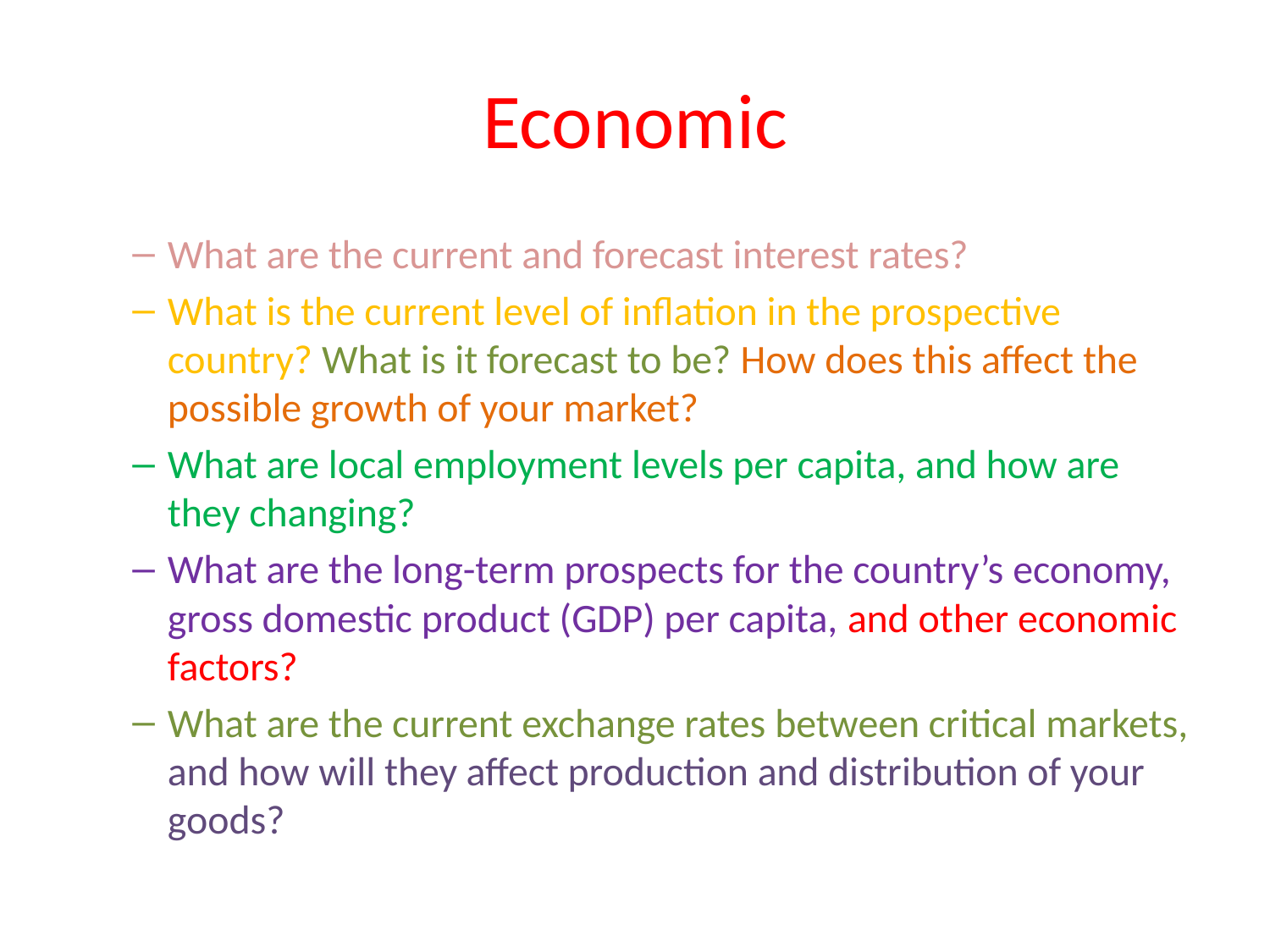

# Economic
What are the current and forecast interest rates?
What is the current level of inflation in the prospective country? What is it forecast to be? How does this affect the possible growth of your market?
What are local employment levels per capita, and how are they changing?
What are the long-term prospects for the country’s economy, gross domestic product (GDP) per capita, and other economic factors?
What are the current exchange rates between critical markets, and how will they affect production and distribution of your goods?